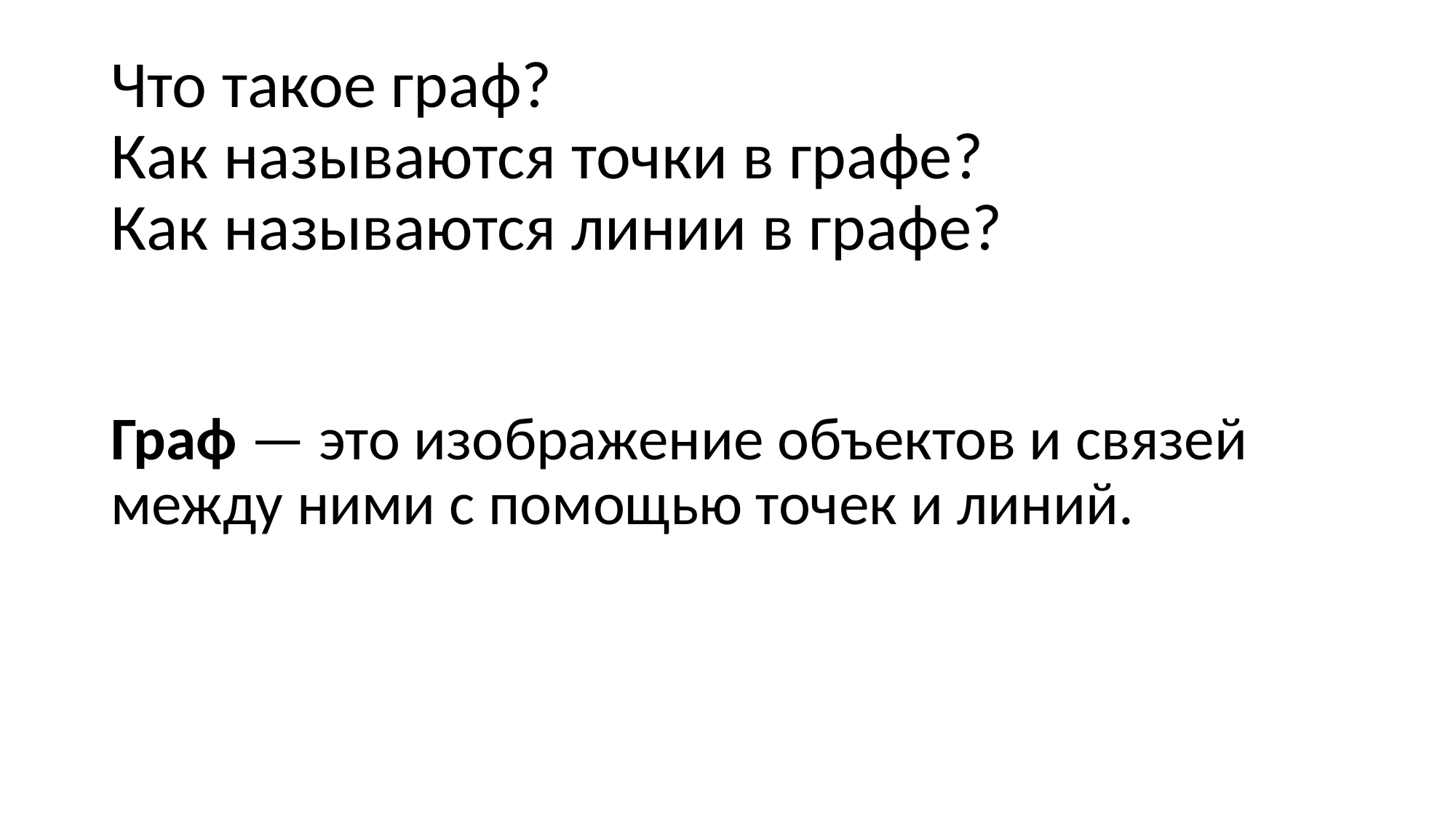

# Что такое граф? Как называются точки в графе? Как называются линии в графе?
Граф — это изображение объектов и связей между ними с помощью точек и линий.